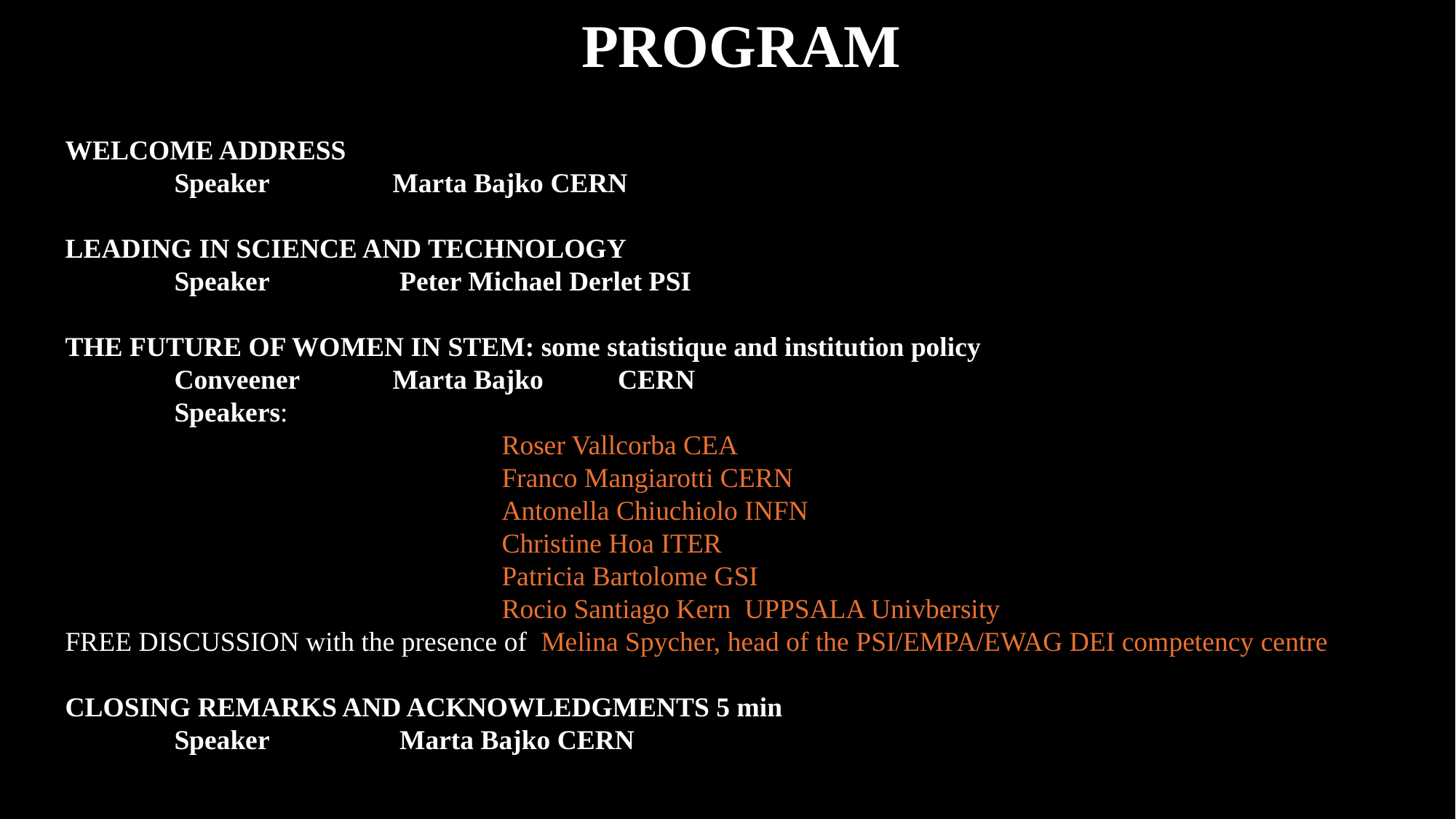

# PROGRAM
WELCOME ADDRESS
	Speaker		Marta Bajko CERN

LEADING IN SCIENCE AND TECHNOLOGY
	Speaker		 Peter Michael Derlet PSI

THE FUTURE OF WOMEN IN STEM: some statistique and institution policy
	Conveener 	Marta Bajko	 CERN
	Speakers:
				Roser Vallcorba CEA
				Franco Mangiarotti CERN
				Antonella Chiuchiolo INFN
				Christine Hoa ITER
				Patricia Bartolome GSI
				Rocio Santiago Kern  UPPSALA Univbersity
FREE DISCUSSION with the presence of  Melina Spycher, head of the PSI/EMPA/EWAG DEI competency centre

CLOSING REMARKS AND ACKNOWLEDGMENTS 5 min
	Speaker		 Marta Bajko CERN